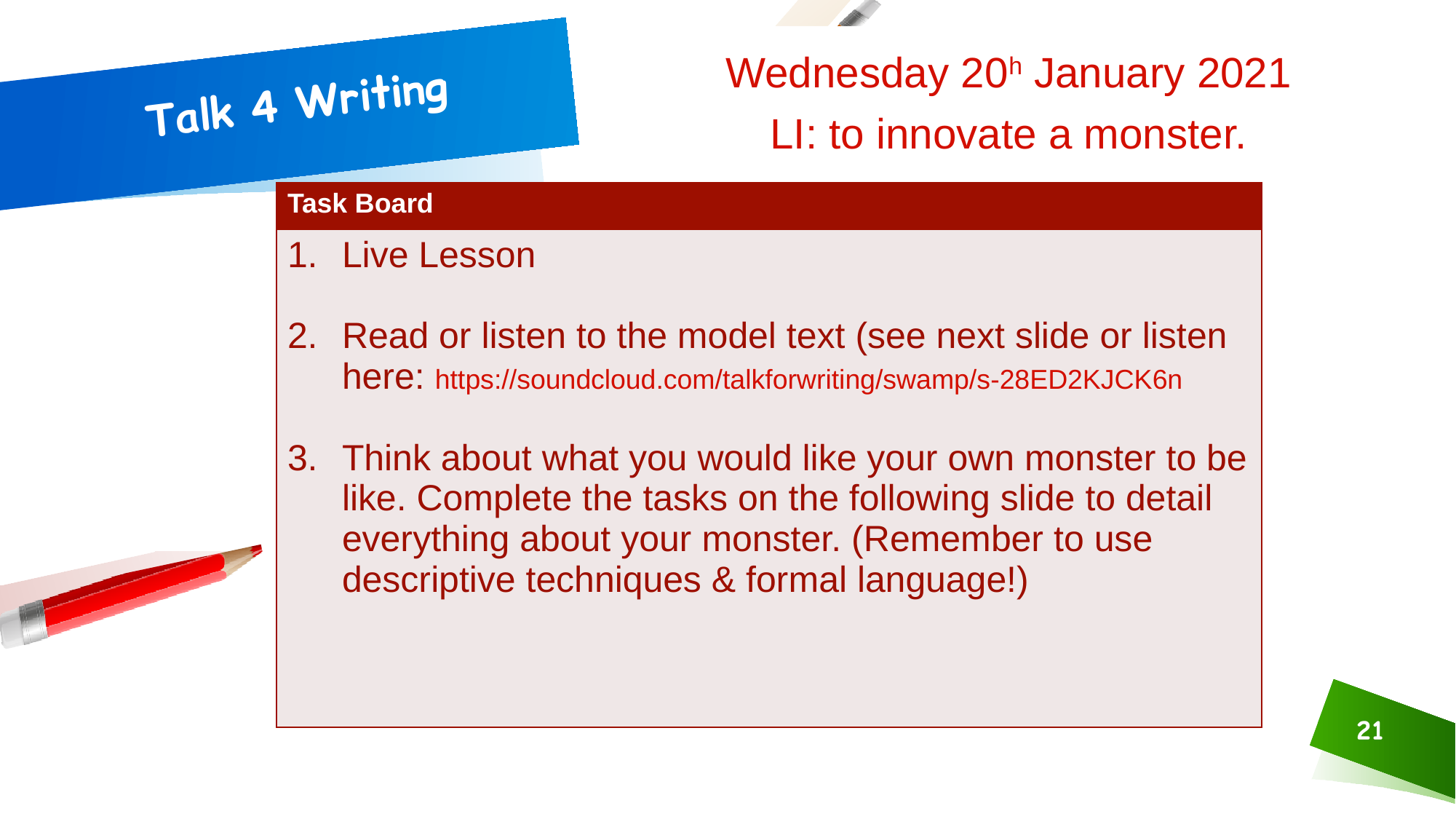

Wednesday 20h January 2021
LI: to innovate a monster.
# Talk 4 Writing
| Task Board |
| --- |
| Live Lesson Read or listen to the model text (see next slide or listen here: https://soundcloud.com/talkforwriting/swamp/s-28ED2KJCK6n Think about what you would like your own monster to be like. Complete the tasks on the following slide to detail everything about your monster. (Remember to use descriptive techniques & formal language!) |
21